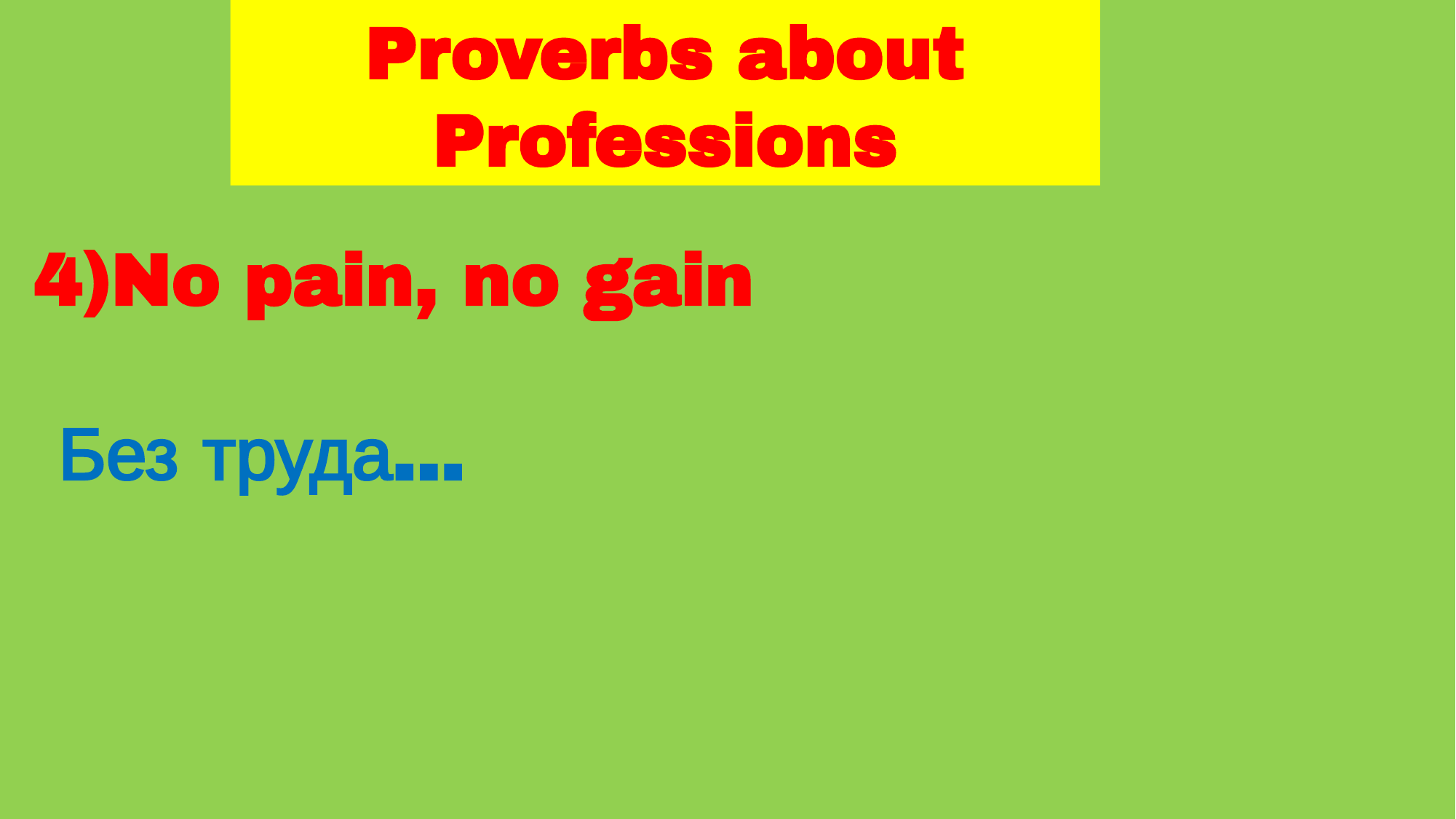

Proverbs about Professions
4)No pain, no gain

 Без труда…